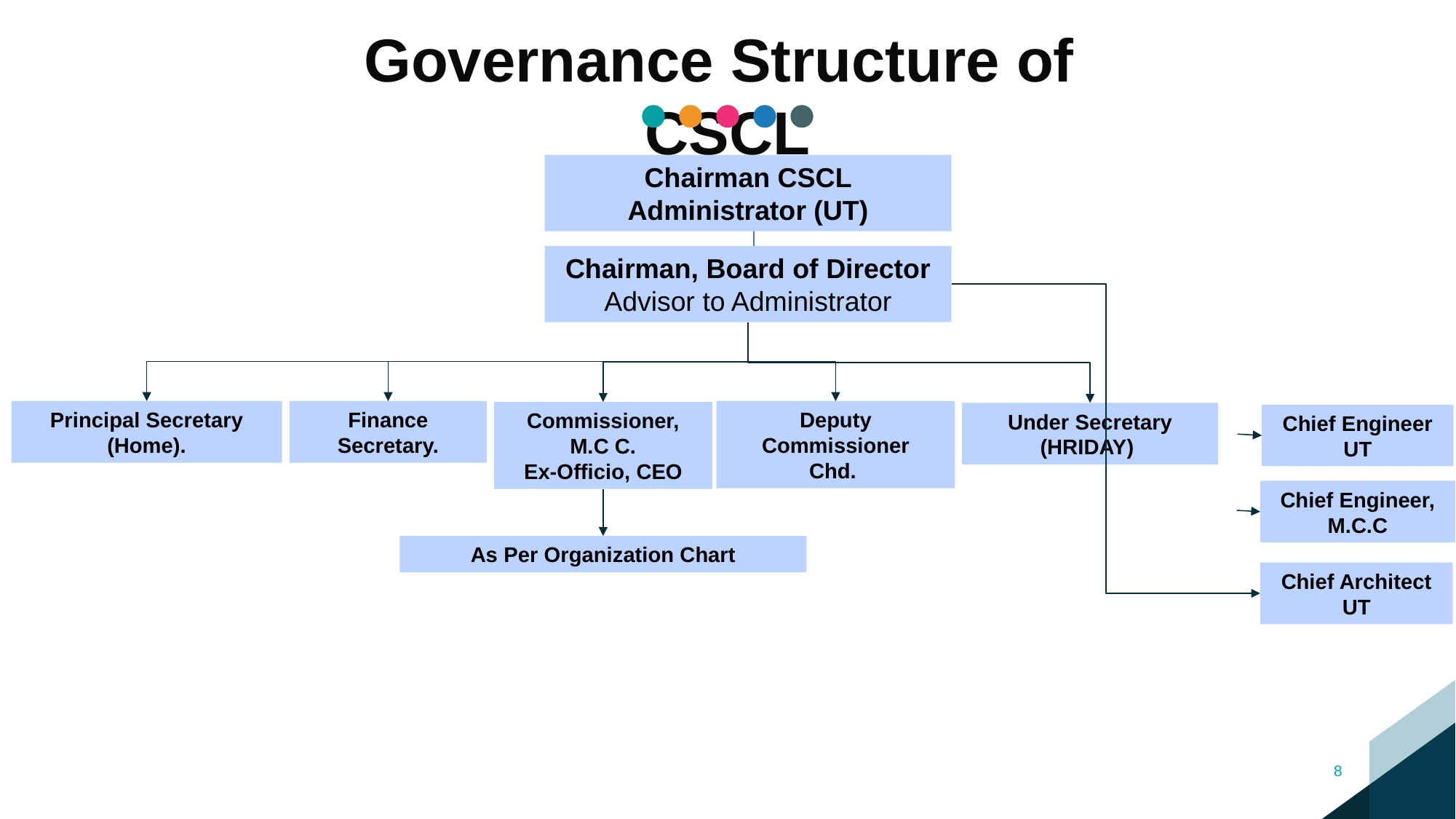

Governance Structure of  CSCL

Chairman CSCL
Administrator (UT)
Chairman, Board of Director
Advisor to Administrator
Finance Secretary.
Principal Secretary (Home).
Deputy Commissioner
Chd.
Commissioner, M.C C.
Ex-Officio, CEO
Under Secretary (HRIDAY)
Chief Engineer UT
Chief Engineer, M.C.C
As Per Organization Chart
Chief Architect UT